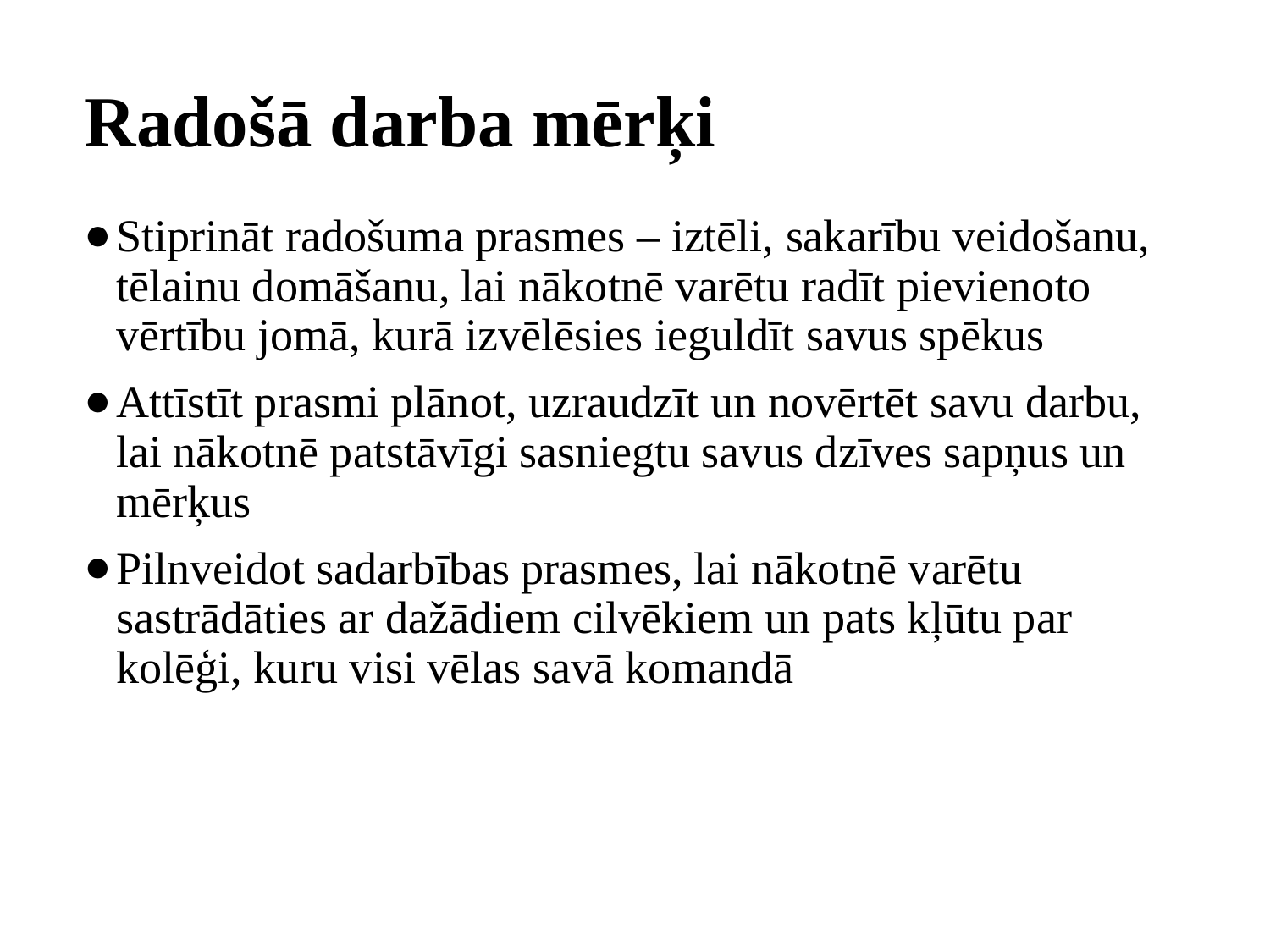

# Radošā darba mērķi
Stiprināt radošuma prasmes – iztēli, sakarību veidošanu, tēlainu domāšanu, lai nākotnē varētu radīt pievienoto vērtību jomā, kurā izvēlēsies ieguldīt savus spēkus
Attīstīt prasmi plānot, uzraudzīt un novērtēt savu darbu, lai nākotnē patstāvīgi sasniegtu savus dzīves sapņus un mērķus
Pilnveidot sadarbības prasmes, lai nākotnē varētu sastrādāties ar dažādiem cilvēkiem un pats kļūtu par kolēģi, kuru visi vēlas savā komandā